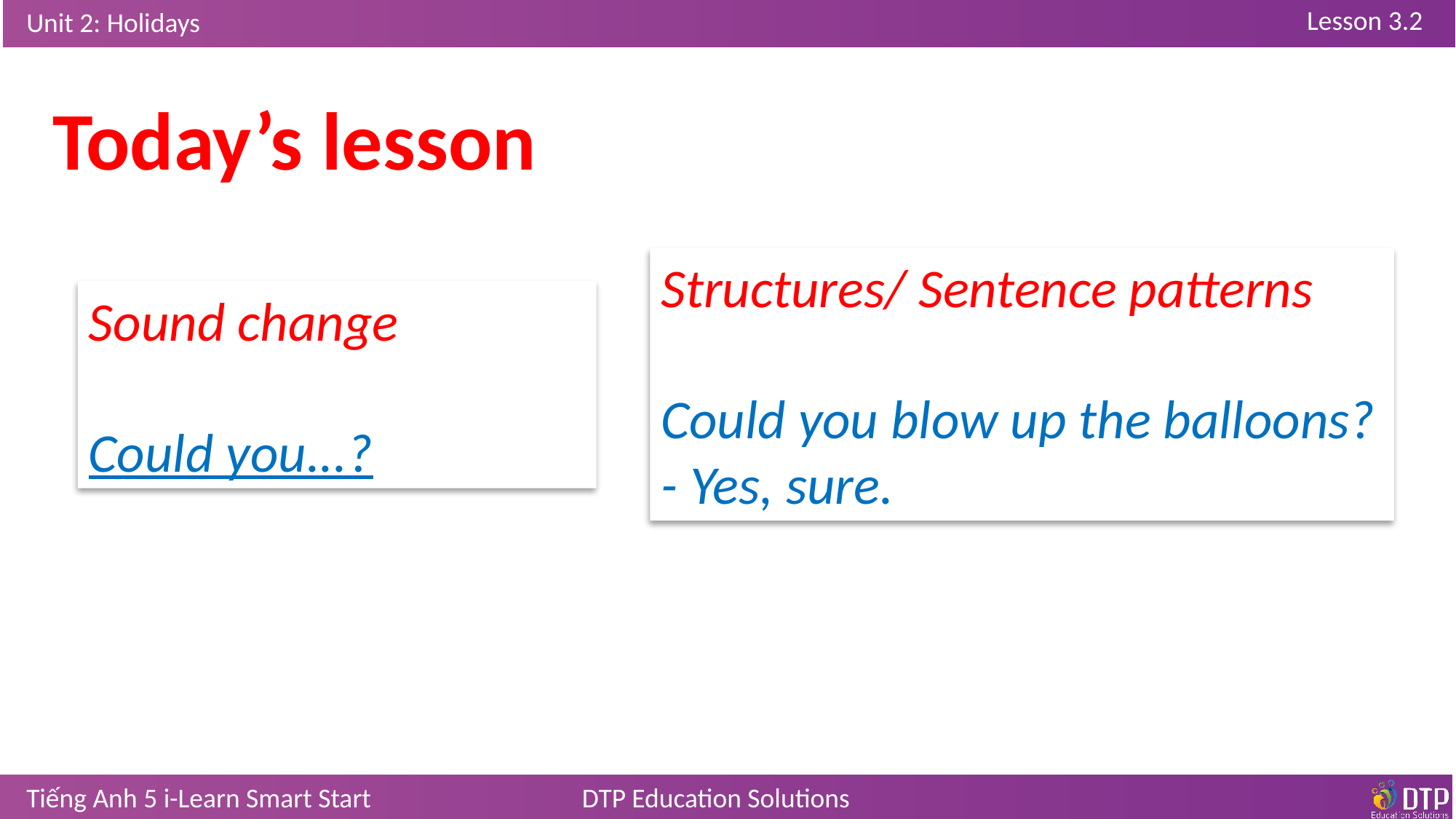

Today’s lesson
Structures/ Sentence patterns

Could you blow up the balloons? - Yes, sure.
Sound change

Could you...?